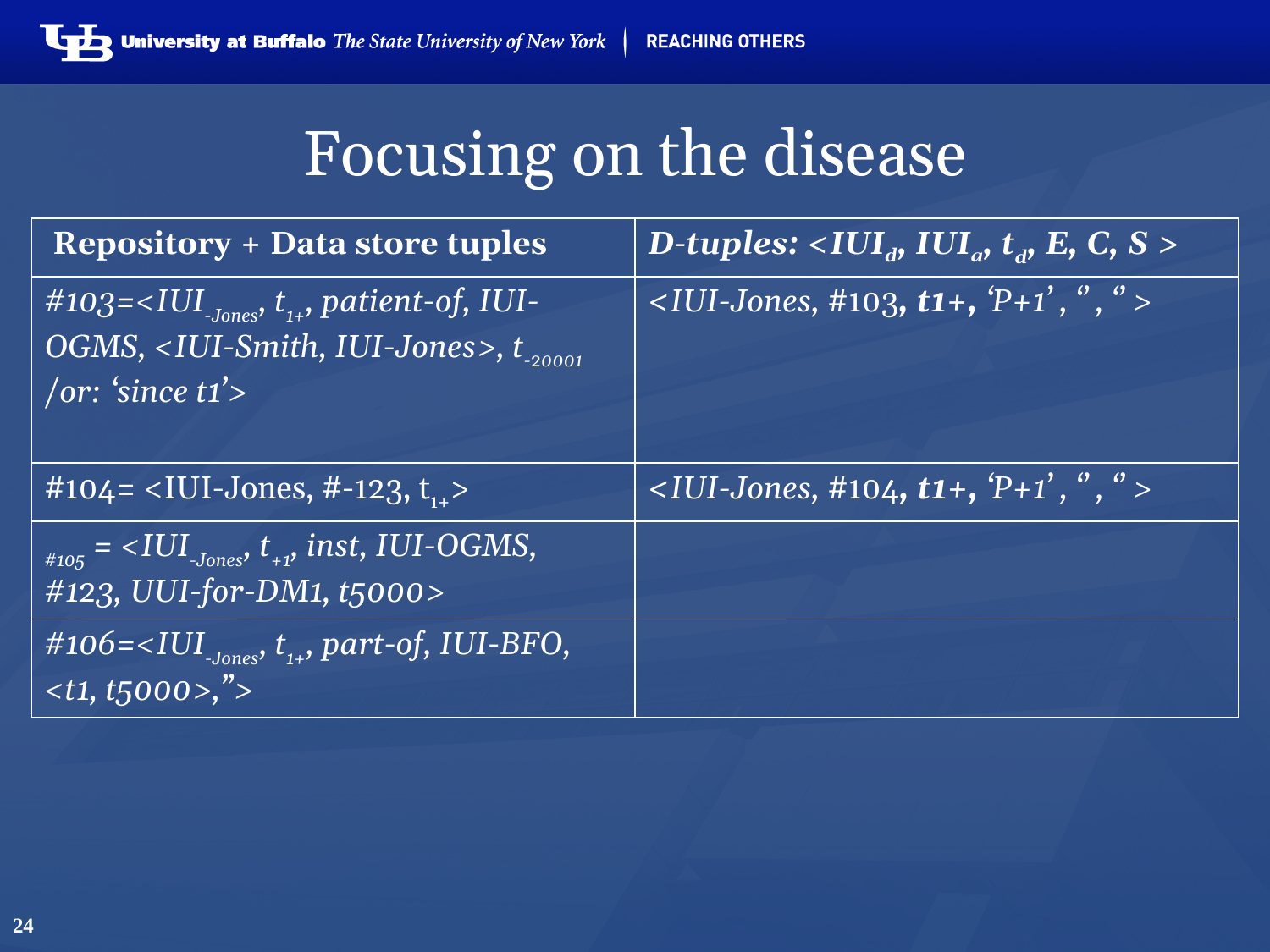

# Focusing on the disease
| Repository + Data store tuples | D-tuples: <IUId, IUIa, td, E, C, S > |
| --- | --- |
| #103=<IUI-Jones, t1+, patient-of, IUI-OGMS, <IUI-Smith, IUI-Jones>, t-20001 /or: ‘since t1’> | <IUI-Jones, #103, t1+, ‘P+1’ , ‘’ , ‘’ > |
| #104= <IUI-Jones, #-123, t1+> | <IUI-Jones, #104, t1+, ‘P+1’ , ‘’ , ‘’ > |
| #105 = <IUI-Jones, t+1, inst, IUI-OGMS, #123, UUI-for-DM1, t5000> |  |
| #106=<IUI-Jones, t1+, part-of, IUI-BFO, <t1, t5000>,’’> |  |
24